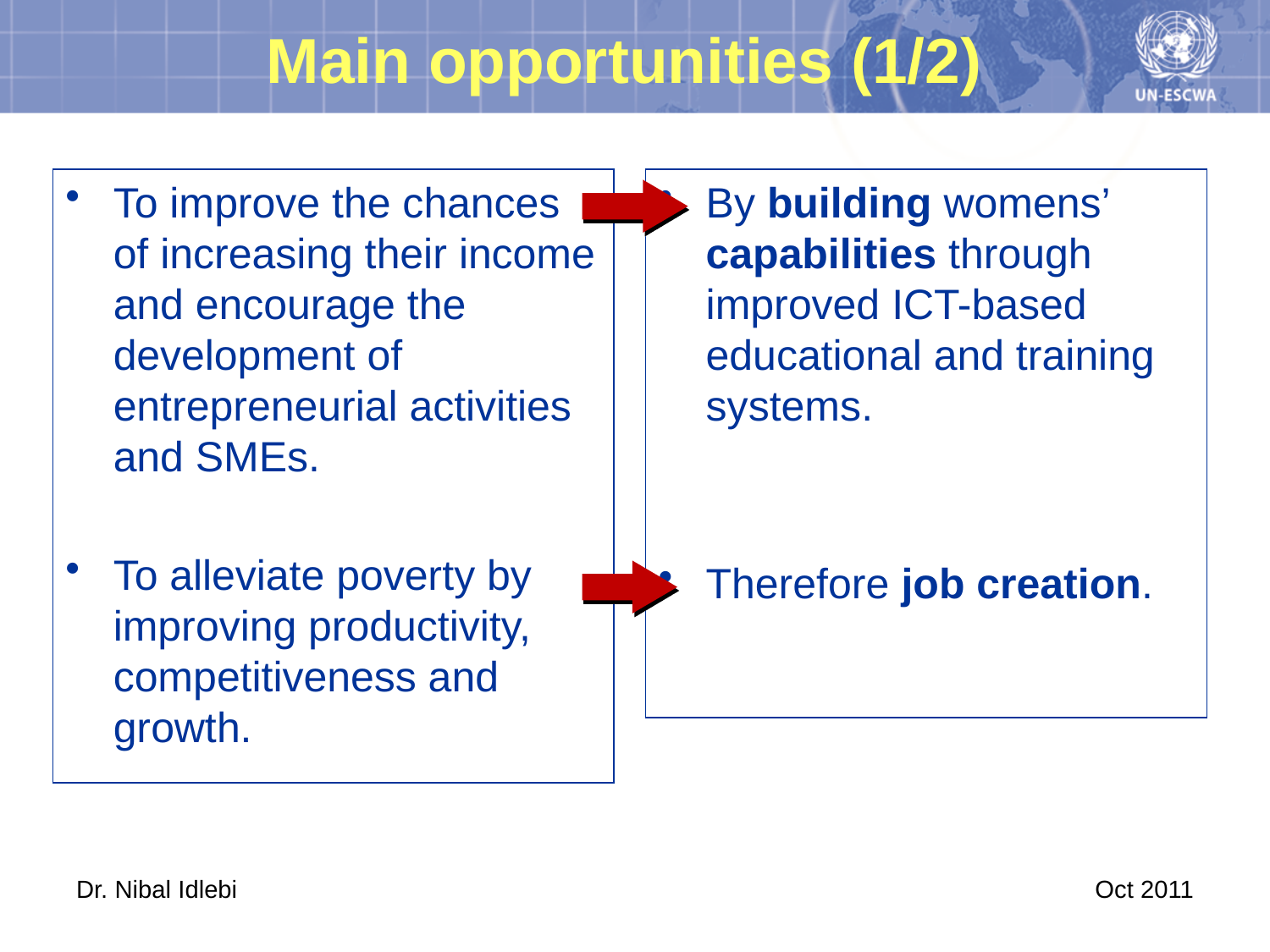

# Main opportunities (1/2)
To improve the chances of increasing their income and encourage the development of entrepreneurial activities and SMEs.

To alleviate poverty by improving productivity, competitiveness and growth.
By building womens’ capabilities through improved ICT-based educational and training systems.

Therefore job creation.

Dr. Nibal Idlebi
Oct 2011